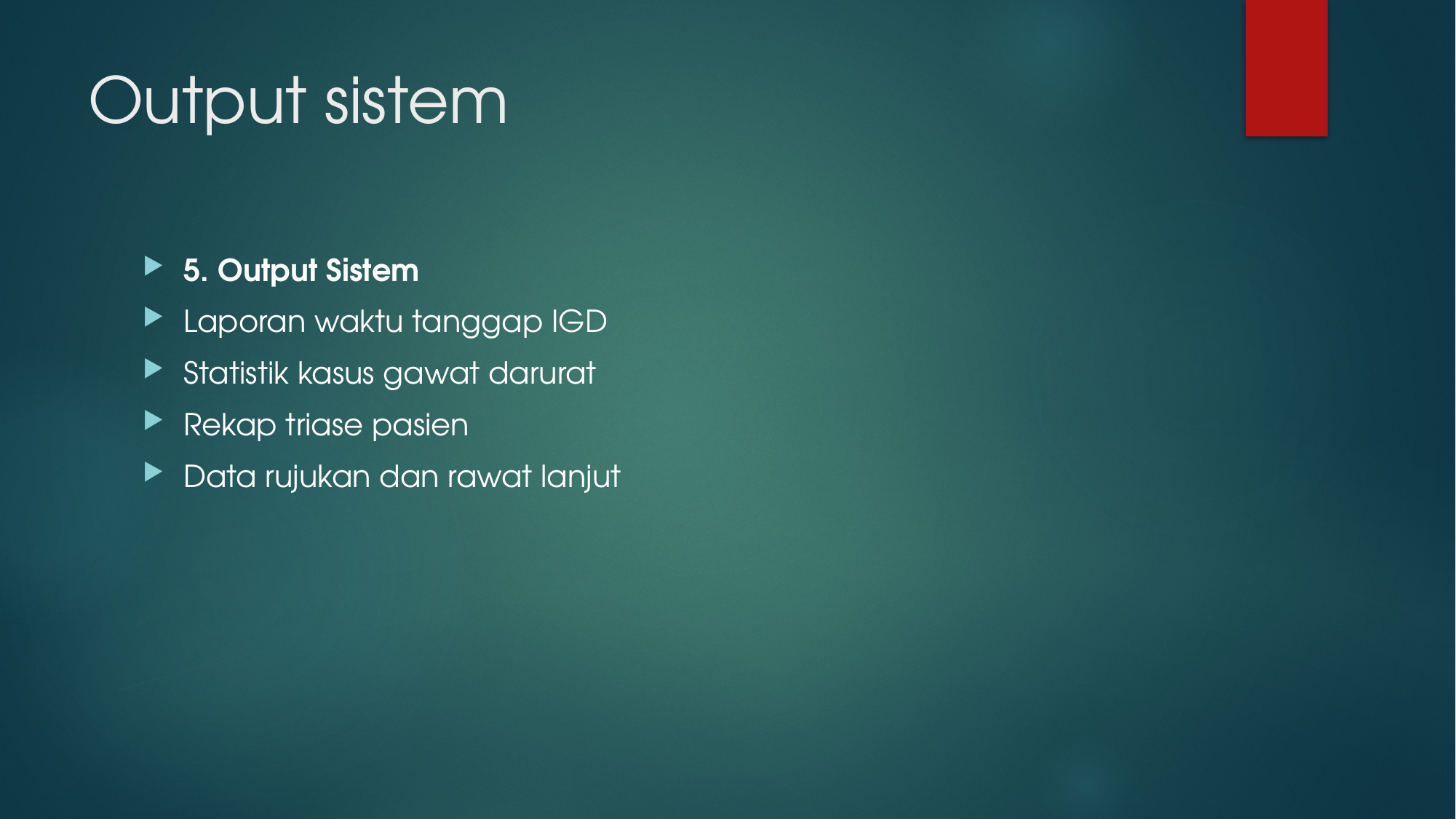

# Output sistem
5. Output Sistem
Laporan waktu tanggap IGD
Statistik kasus gawat darurat
Rekap triase pasien
Data rujukan dan rawat lanjut